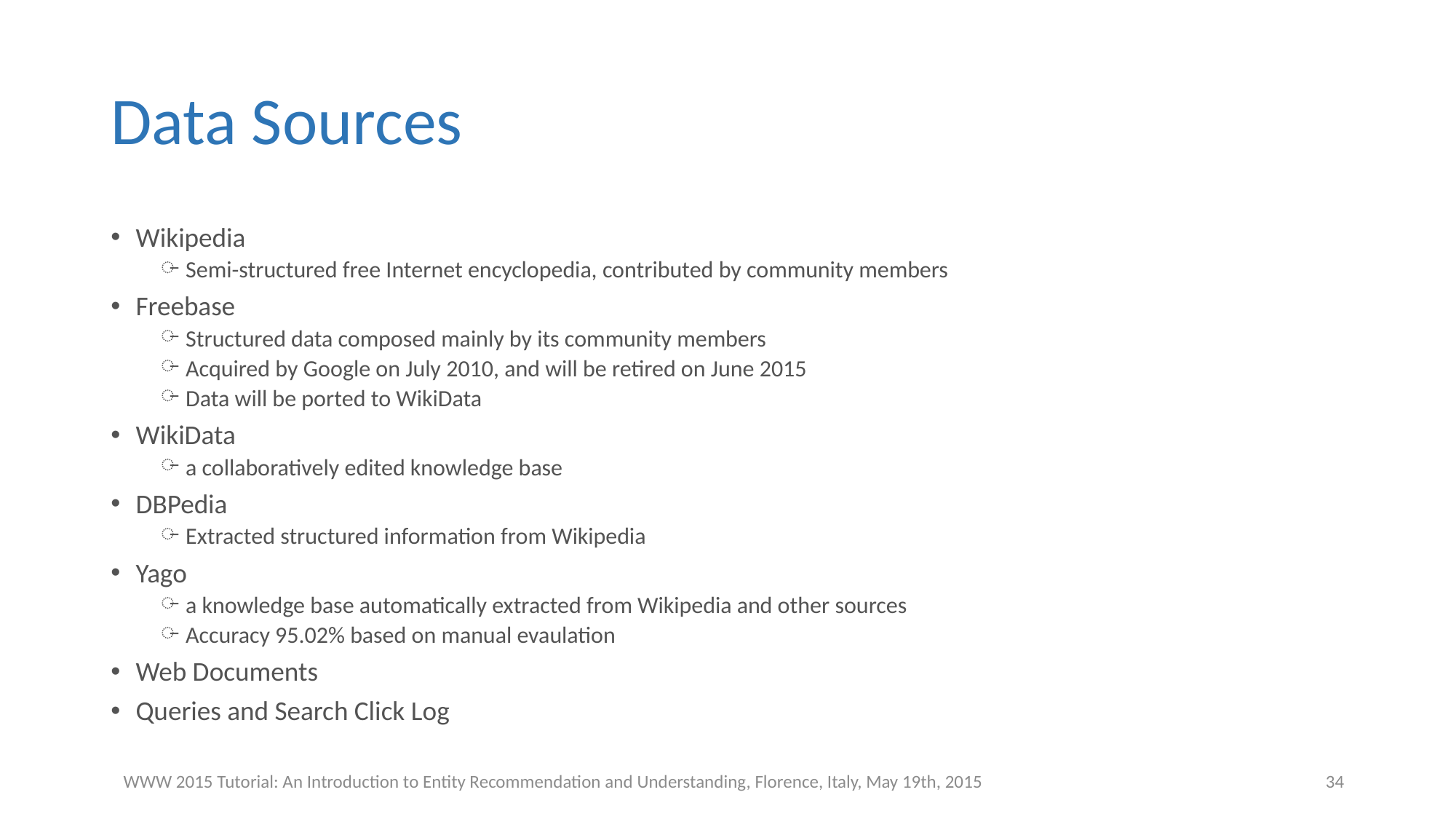

# Data Sources
Wikipedia
Semi-structured free Internet encyclopedia, contributed by community members
Freebase
Structured data composed mainly by its community members
Acquired by Google on July 2010, and will be retired on June 2015
Data will be ported to WikiData
WikiData
a collaboratively edited knowledge base
DBPedia
Extracted structured information from Wikipedia
Yago
a knowledge base automatically extracted from Wikipedia and other sources
Accuracy 95.02% based on manual evaulation
Web Documents
Queries and Search Click Log

WWW 2015 Tutorial: An Introduction to Entity Recommendation and Understanding, Florence, Italy, May 19th, 2015
34